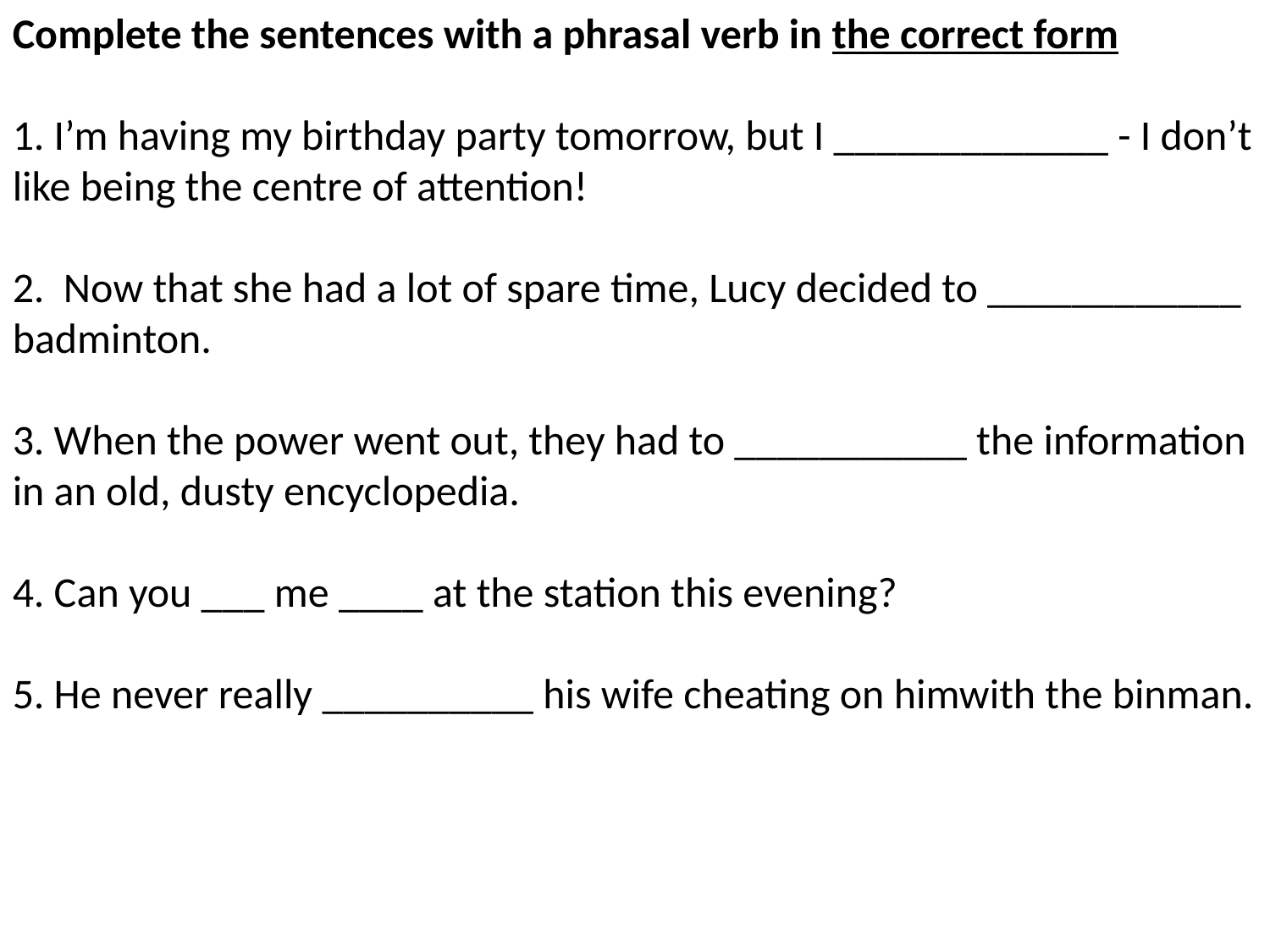

Complete the sentences with a phrasal verb in the correct form

1. I’m having my birthday party tomorrow, but I _____________ - I don’t like being the centre of attention!

2.  Now that she had a lot of spare time, Lucy decided to ____________ badminton.

3. When the power went out, they had to ___________ the information in an old, dusty encyclopedia.

4. Can you ___ me ____ at the station this evening?

5. He never really __________ his wife cheating on himwith the binman.